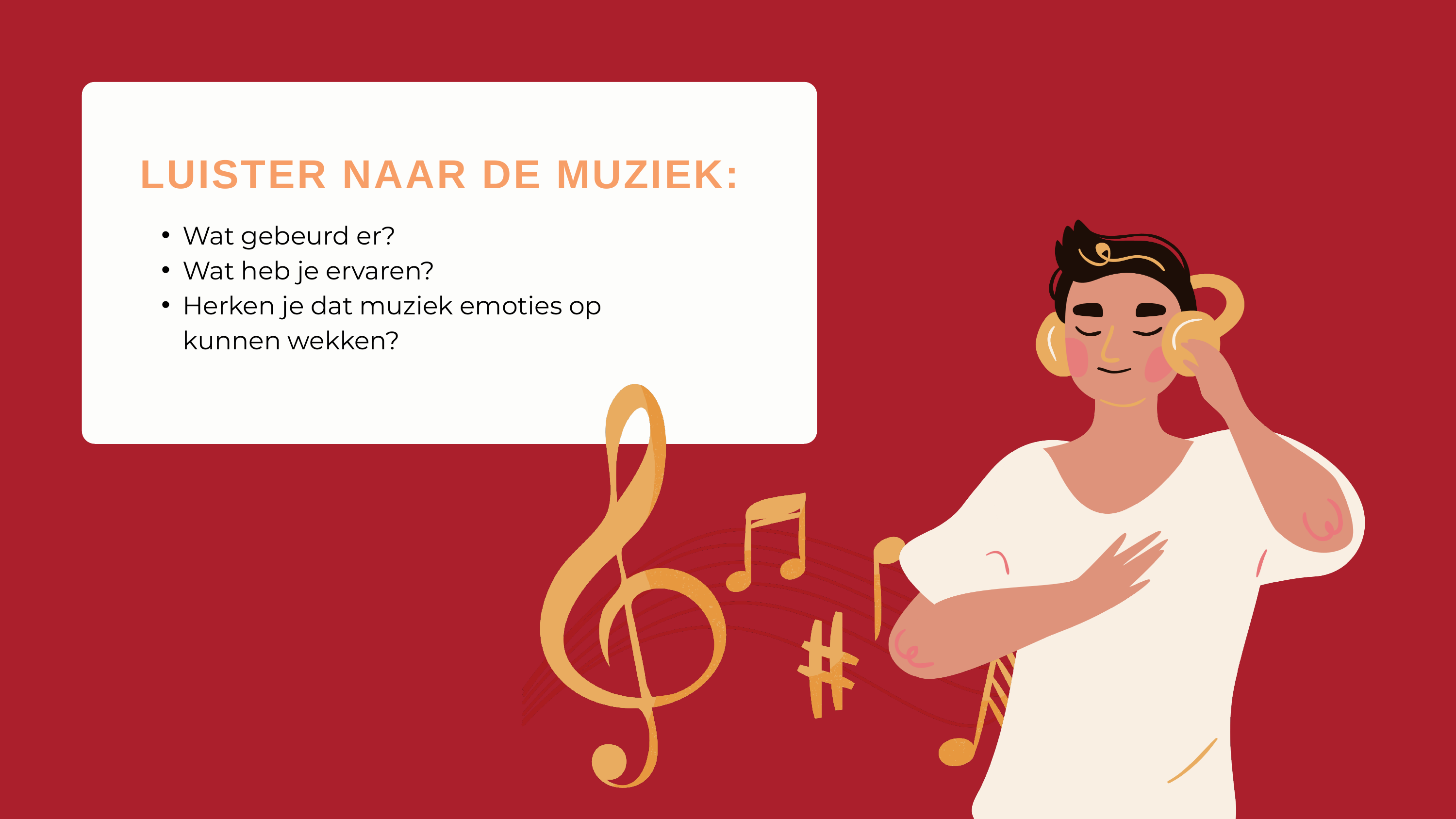

LUISTER NAAR DE MUZIEK:
Wat gebeurd er?
Wat heb je ervaren?
Herken je dat muziek emoties op kunnen wekken?